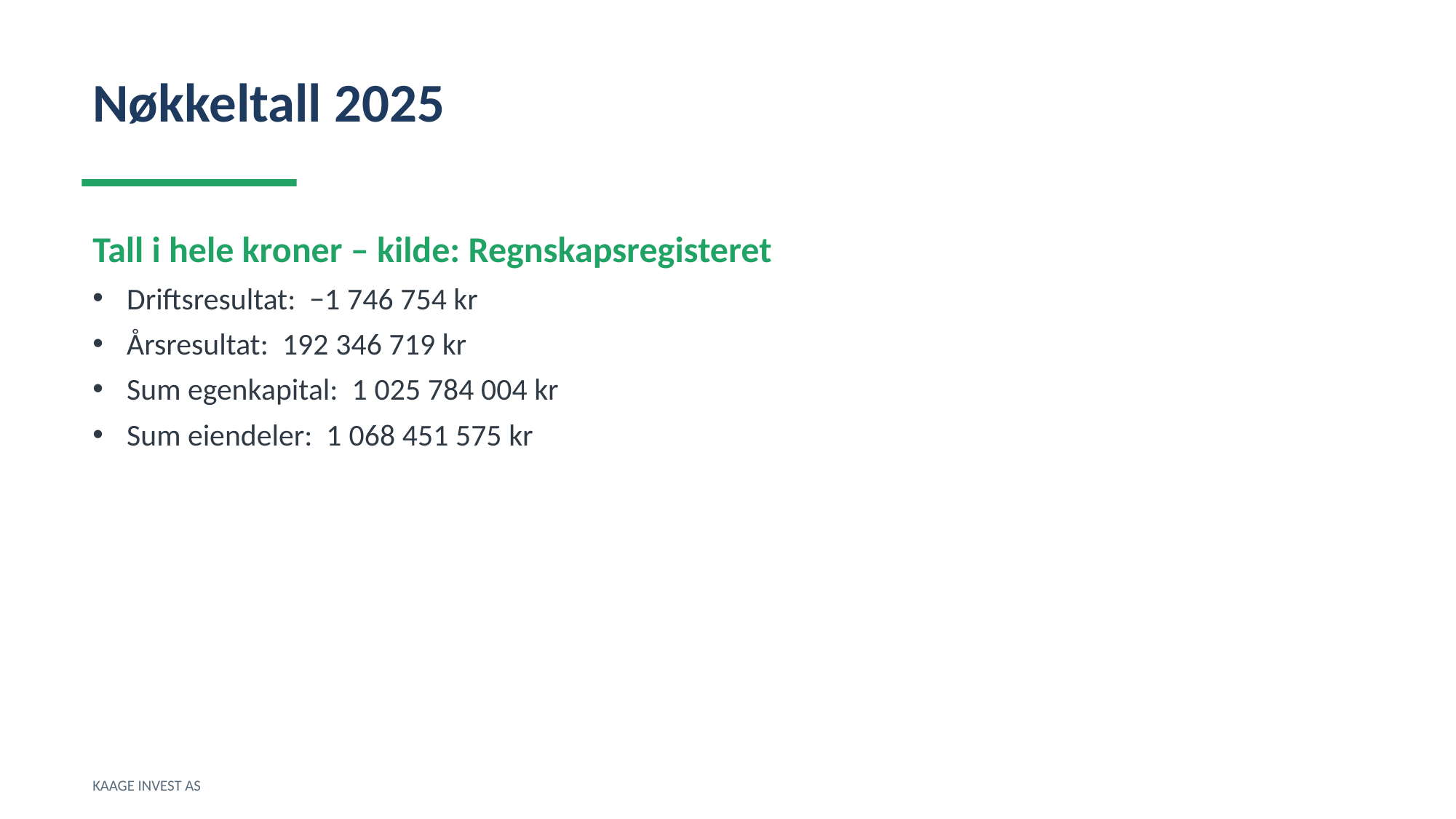

Nøkkeltall 2025

Tall i hele kroner – kilde: Regnskapsregisteret
Driftsresultat:  −1 746 754 kr
Årsresultat:  192 346 719 kr
Sum egenkapital:  1 025 784 004 kr
Sum eiendeler:  1 068 451 575 kr
KAAGE INVEST AS